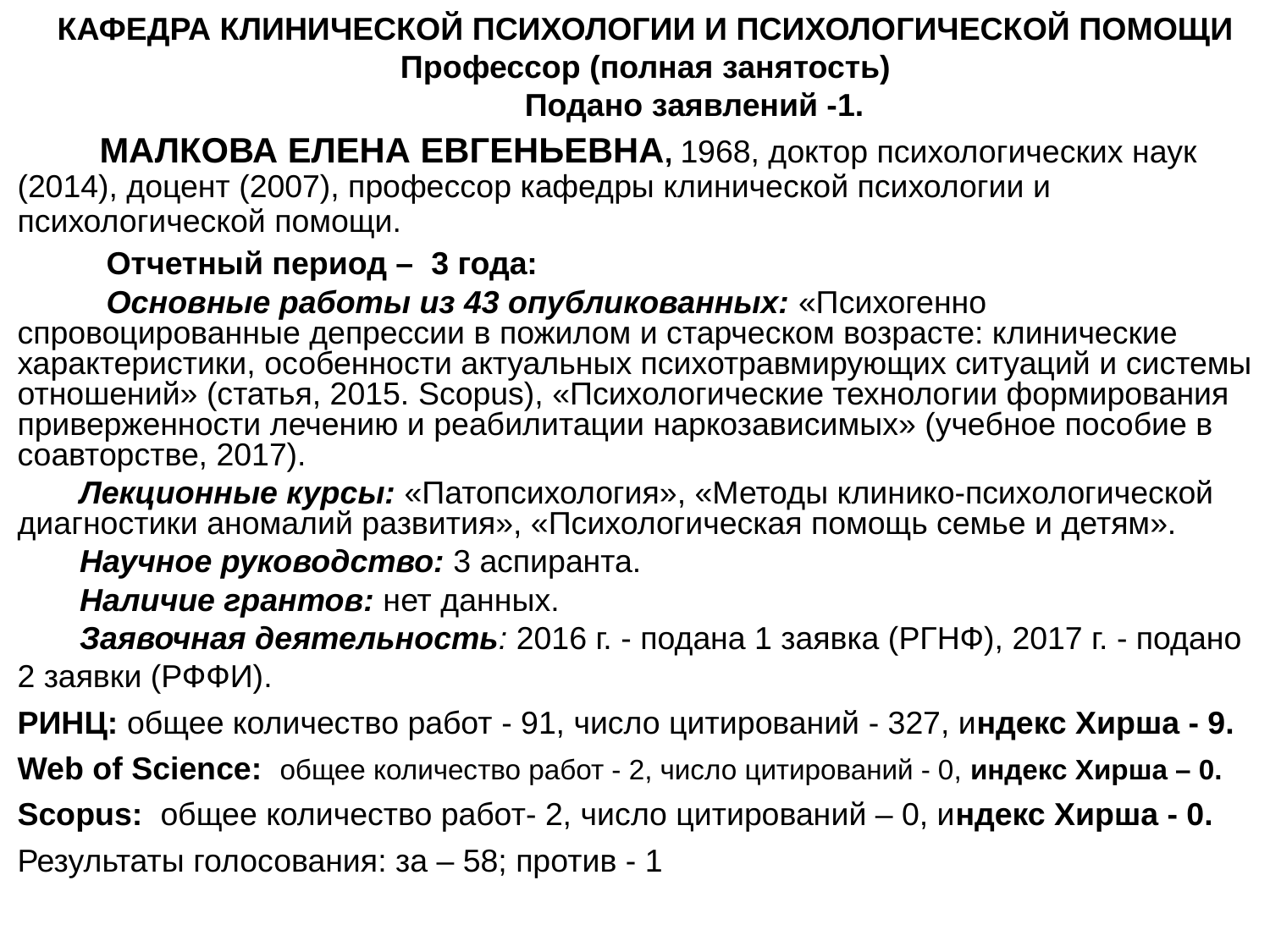

КАФЕДРА КЛИНИЧЕСКОЙ ПСИХОЛОГИИ И ПСИХОЛОГИЧЕСКОЙ ПОМОЩИ
Профессор (полная занятость)
           Подано заявлений -1.
          МАЛКОВА ЕЛЕНА ЕВГЕНЬЕВНА, 1968, доктор психологических наук (2014), доцент (2007), профессор кафедры клинической психологии и психологической помощи.
          Отчетный период –  3 года:
          Основные работы из 43 опубликованных: «Психогенно спровоцированные депрессии в пожилом и старческом возрасте: клинические характеристики, особенности актуальных психотравмирующих ситуаций и системы отношений» (статья, 2015. Scopus), «Психологические технологии формирования приверженности лечению и реабилитации наркозависимых» (учебное пособие в соавторстве, 2017).
       Лекционные курсы: «Патопсихология», «Методы клинико-психологической диагностики аномалий развития», «Психологическая помощь семье и детям».
       Научное руководство: 3 аспиранта.
       Наличие грантов: нет данных.
       Заявочная деятельность: 2016 г. - подана 1 заявка (РГНФ), 2017 г. - подано
2 заявки (РФФИ).
РИНЦ: общее количество работ - 91, число цитирований - 327, индекс Хирша - 9.
Web of Science:  общее количество работ - 2, число цитирований - 0, индекс Хирша – 0.
Scopus:  общее количество работ- 2, число цитирований – 0, индекс Хирша - 0.
Результаты голосования: за – 58; против - 1